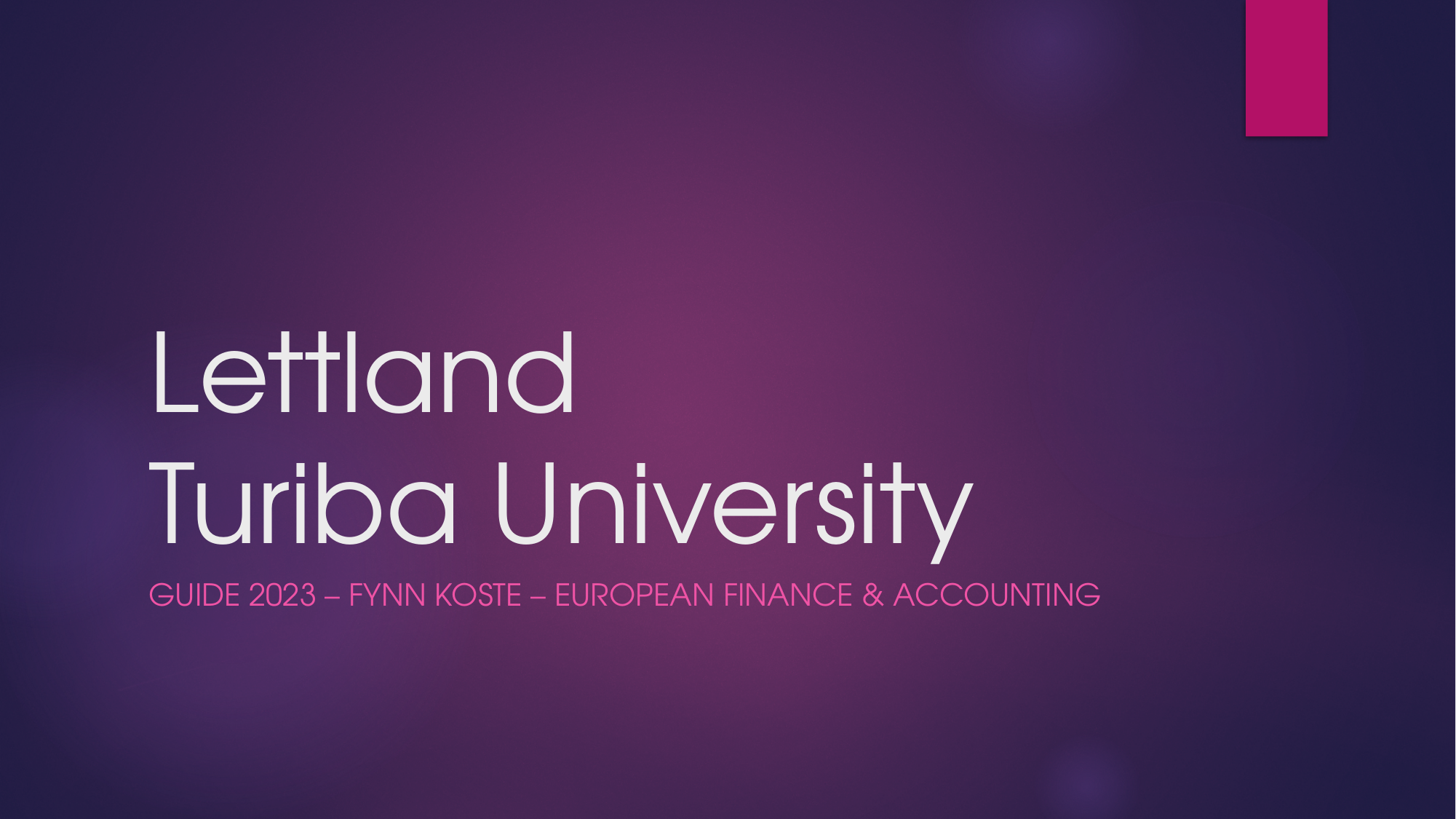

# Lettland Turiba University
Guide 2023 – Fynn Koste – European finance & Accounting